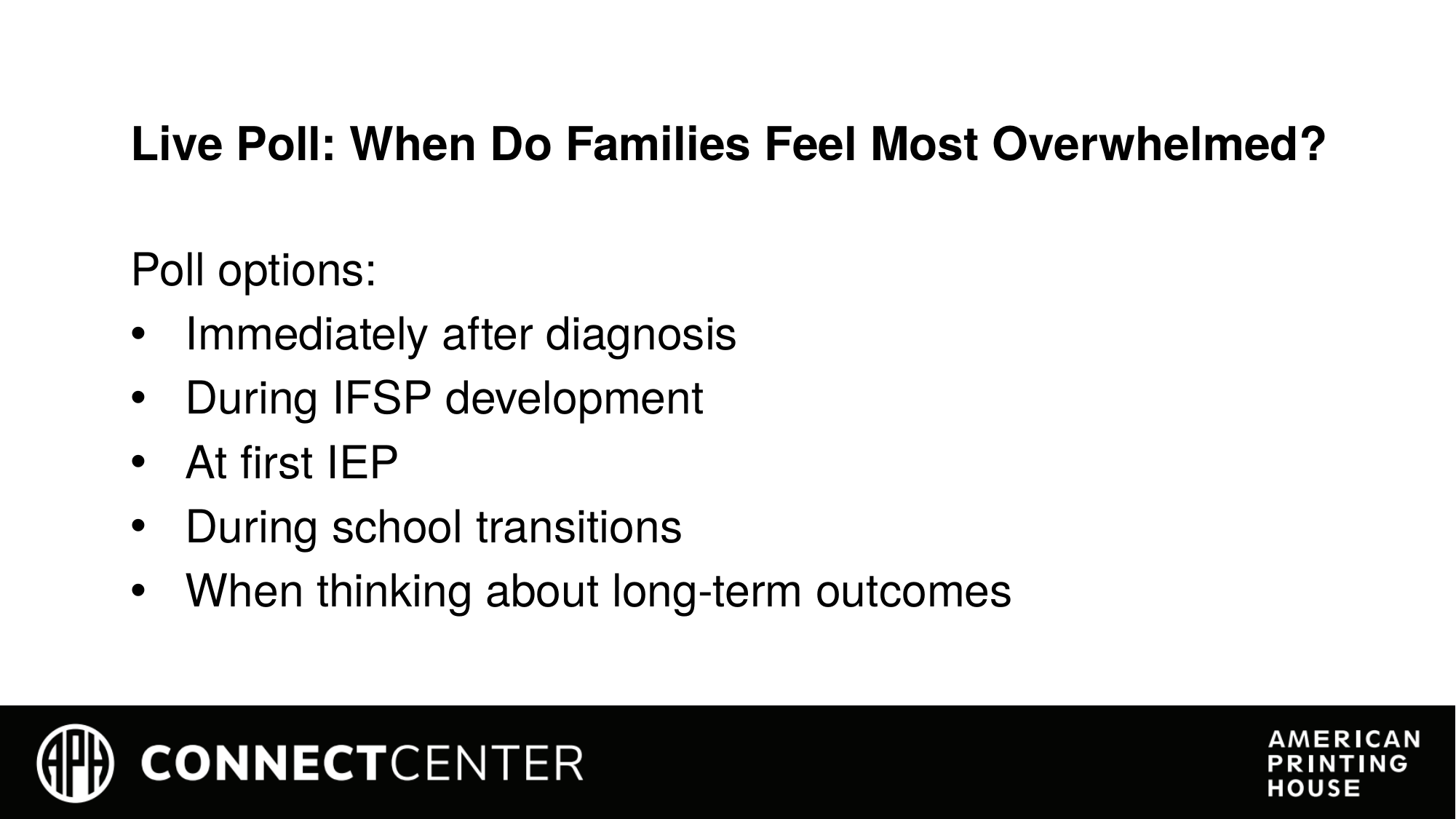

# Live Poll: When Do Families Feel Most Overwhelmed?
Poll options:
Immediately after diagnosis
During IFSP development
At first IEP
During school transitions
When thinking about long-term outcomes